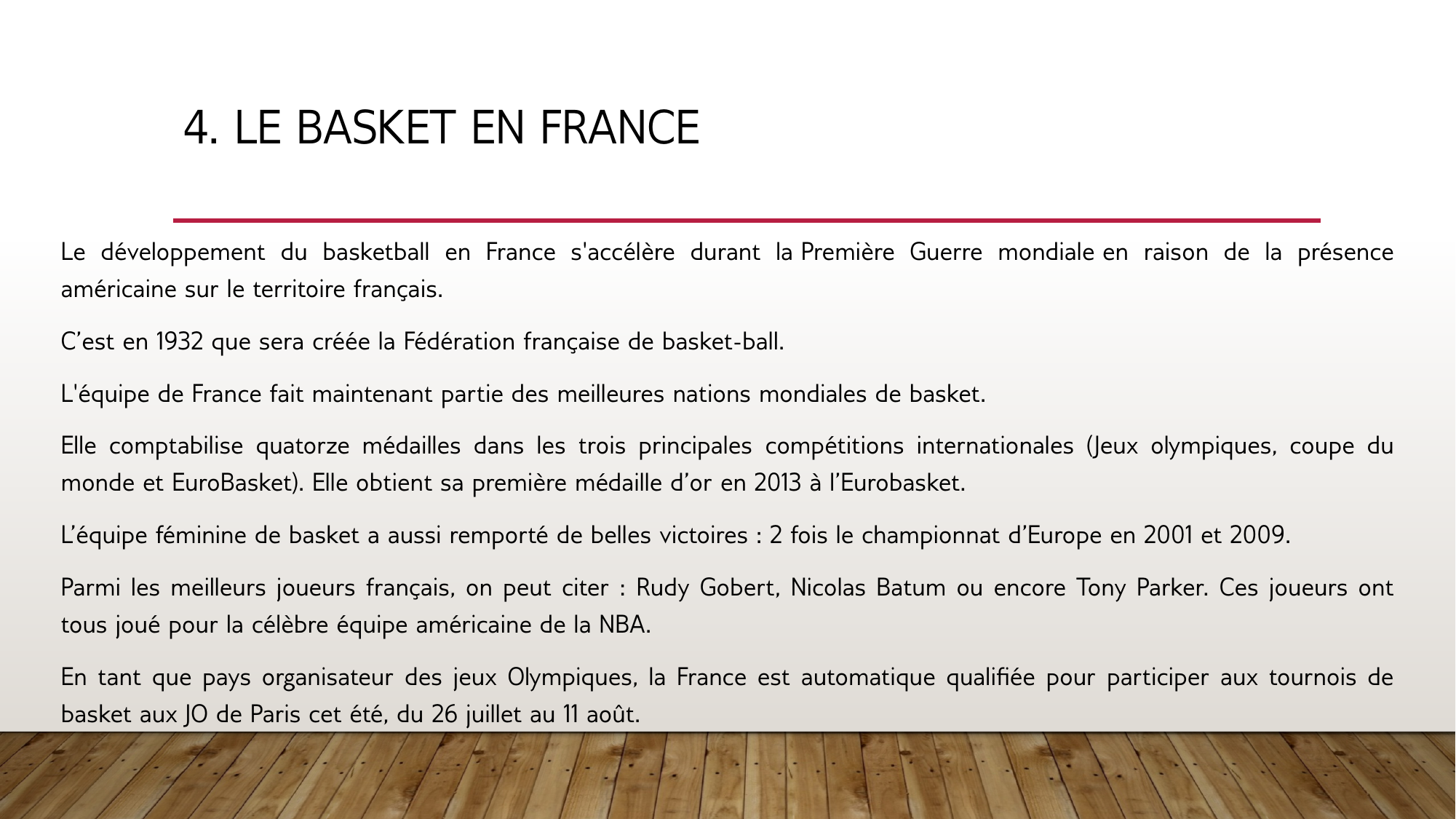

# 4. LE BASKET EN FRANCE
Le développement du basketball en France s'accélère durant la Première Guerre mondiale en raison de la présence américaine sur le territoire français.
C’est en 1932 que sera créée la Fédération française de basket-ball.
L'équipe de France fait maintenant partie des meilleures nations mondiales de basket.
Elle comptabilise quatorze médailles dans les trois principales compétitions internationales (Jeux olympiques, coupe du monde et EuroBasket). Elle obtient sa première médaille d’or en 2013 à l’Eurobasket.
L’équipe féminine de basket a aussi remporté de belles victoires : 2 fois le championnat d’Europe en 2001 et 2009.
Parmi les meilleurs joueurs français, on peut citer : Rudy Gobert, Nicolas Batum ou encore Tony Parker. Ces joueurs ont tous joué pour la célèbre équipe américaine de la NBA.
En tant que pays organisateur des jeux Olympiques, la France est automatique qualifiée pour participer aux tournois de basket aux JO de Paris cet été, du 26 juillet au 11 août.